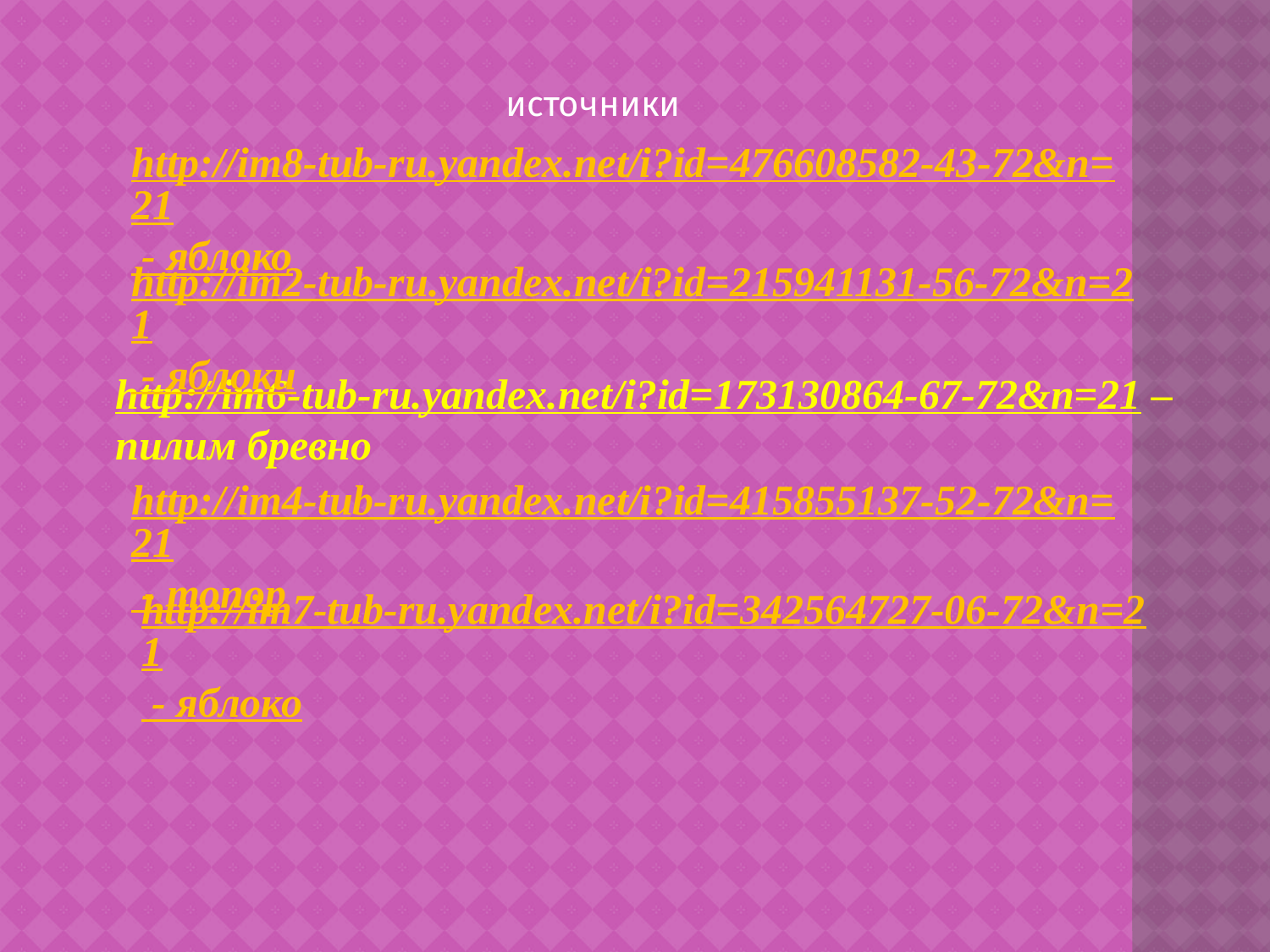

источники
http://im8-tub-ru.yandex.net/i?id=476608582-43-72&n=21 - яблоко
http://im2-tub-ru.yandex.net/i?id=215941131-56-72&n=21 - яблоки
# http://im6-tub-ru.yandex.net/i?id=173130864-67-72&n=21 – пилим бревно
http://im4-tub-ru.yandex.net/i?id=415855137-52-72&n=21 - топор
http://im7-tub-ru.yandex.net/i?id=342564727-06-72&n=21 - яблоко